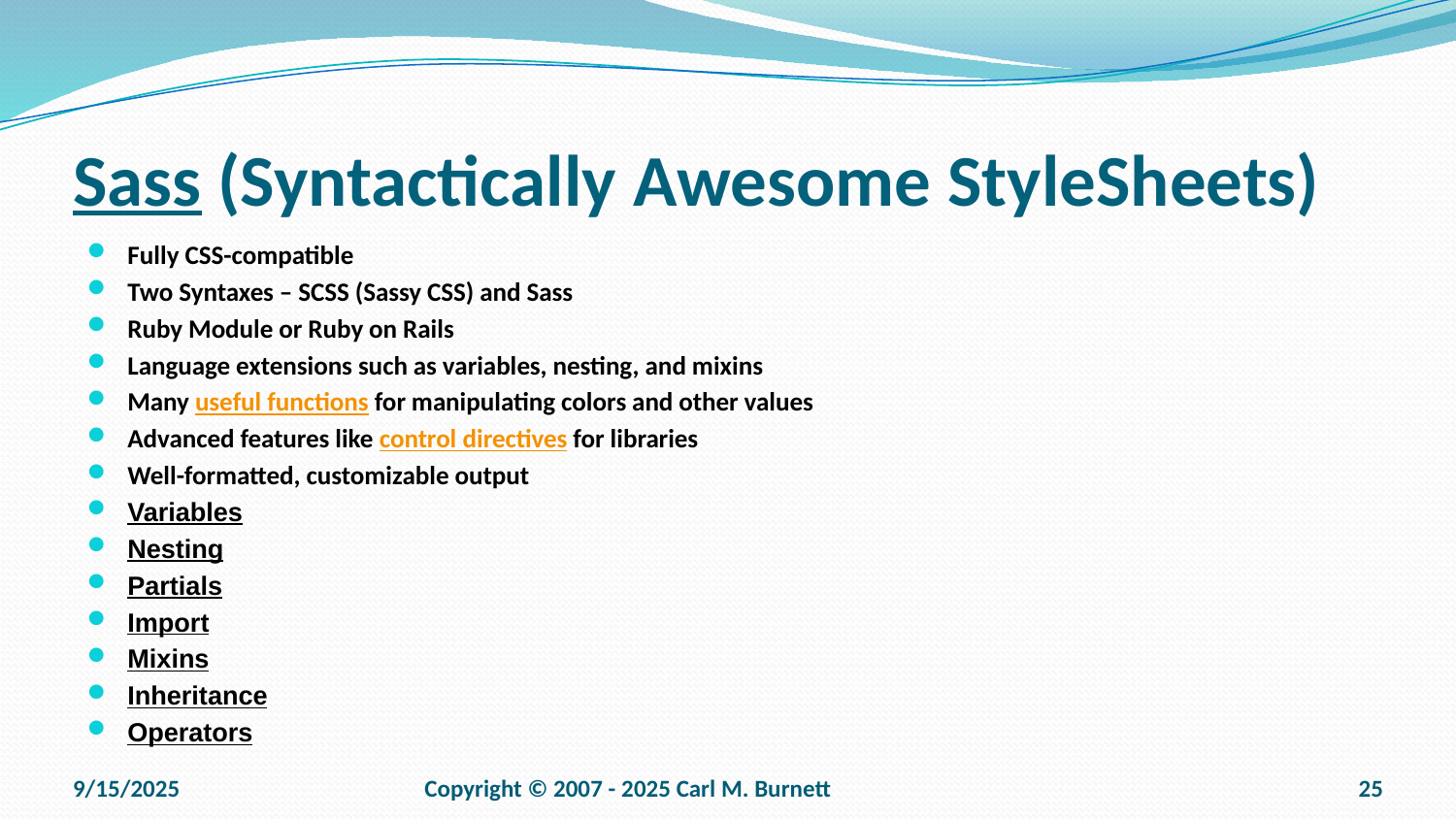

# Sass (Syntactically Awesome StyleSheets)
Fully CSS-compatible
Two Syntaxes – SCSS (Sassy CSS) and Sass
Ruby Module or Ruby on Rails
Language extensions such as variables, nesting, and mixins
Many useful functions for manipulating colors and other values
Advanced features like control directives for libraries
Well-formatted, customizable output
Variables
Nesting
Partials
Import
Mixins
Inheritance
Operators

9/15/2025
Copyright © 2007 - 2025 Carl M. Burnett
25